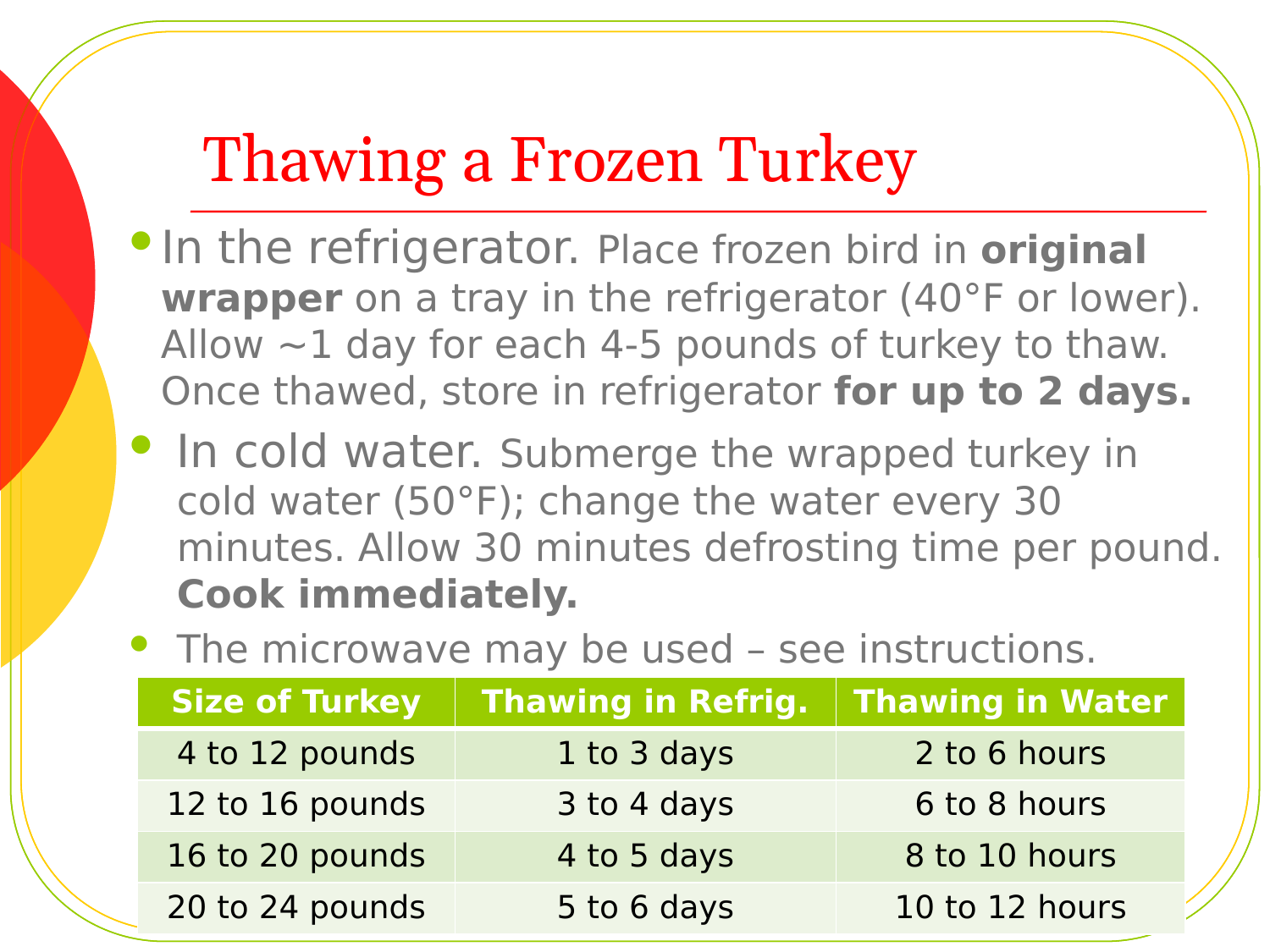

# Thawing a Frozen Turkey
In the refrigerator. Place frozen bird in original wrapper on a tray in the refrigerator (40°F or lower). Allow ~1 day for each 4-5 pounds of turkey to thaw. Once thawed, store in refrigerator for up to 2 days.
In cold water. Submerge the wrapped turkey in cold water (50°F); change the water every 30  minutes. Allow 30 minutes defrosting time per pound. Cook immediately.
The microwave may be used – see instructions.

| Size of Turkey | Thawing in Refrig. | Thawing in Water |
| --- | --- | --- |
| 4 to 12 pounds | 1 to 3 days | 2 to 6 hours |
| 12 to 16 pounds | 3 to 4 days | 6 to 8 hours |
| 16 to 20 pounds | 4 to 5 days | 8 to 10 hours |
| 20 to 24 pounds | 5 to 6 days | 10 to 12 hours |